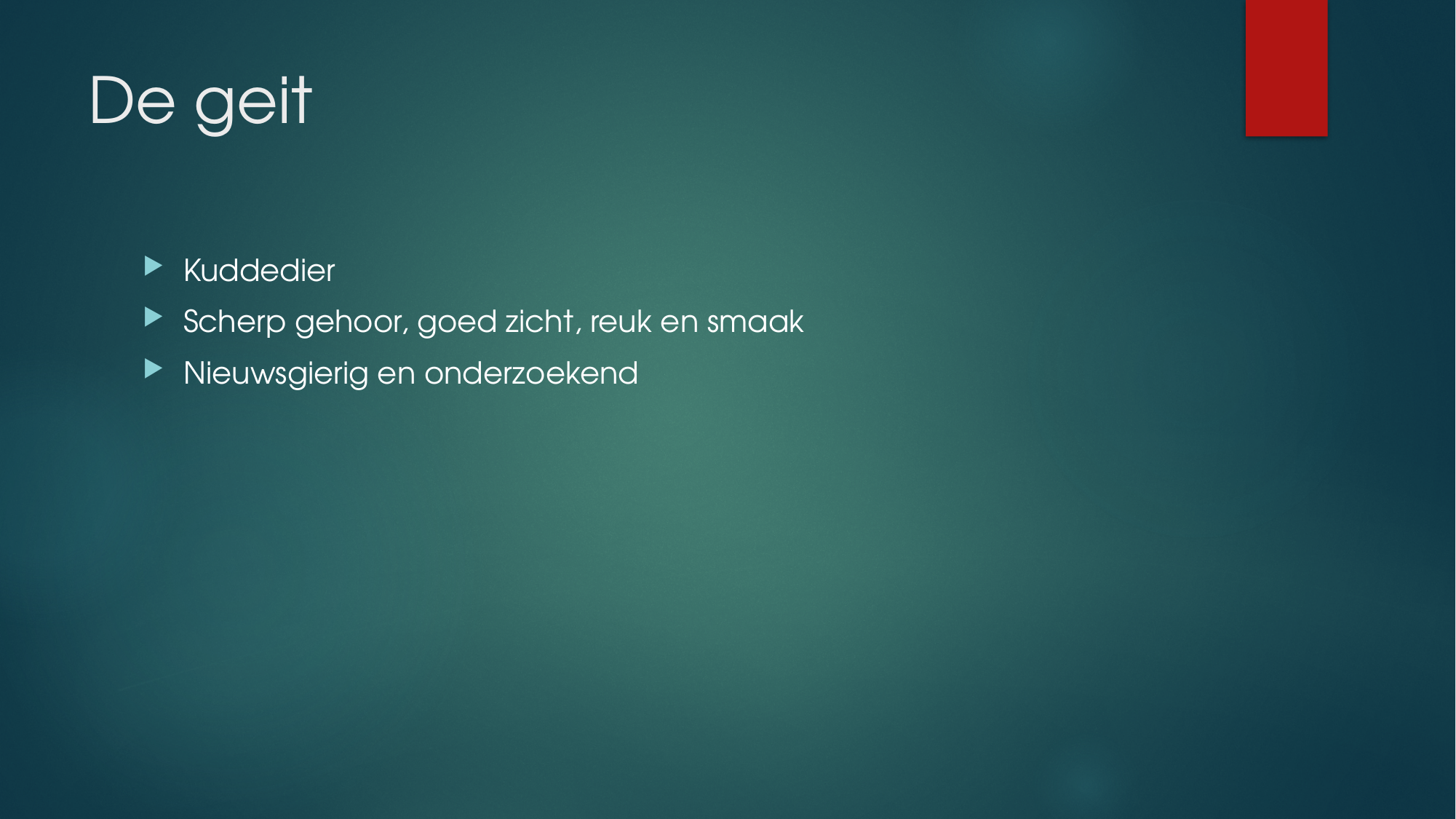

# De geit
Kuddedier
Scherp gehoor, goed zicht, reuk en smaak
Nieuwsgierig en onderzoekend